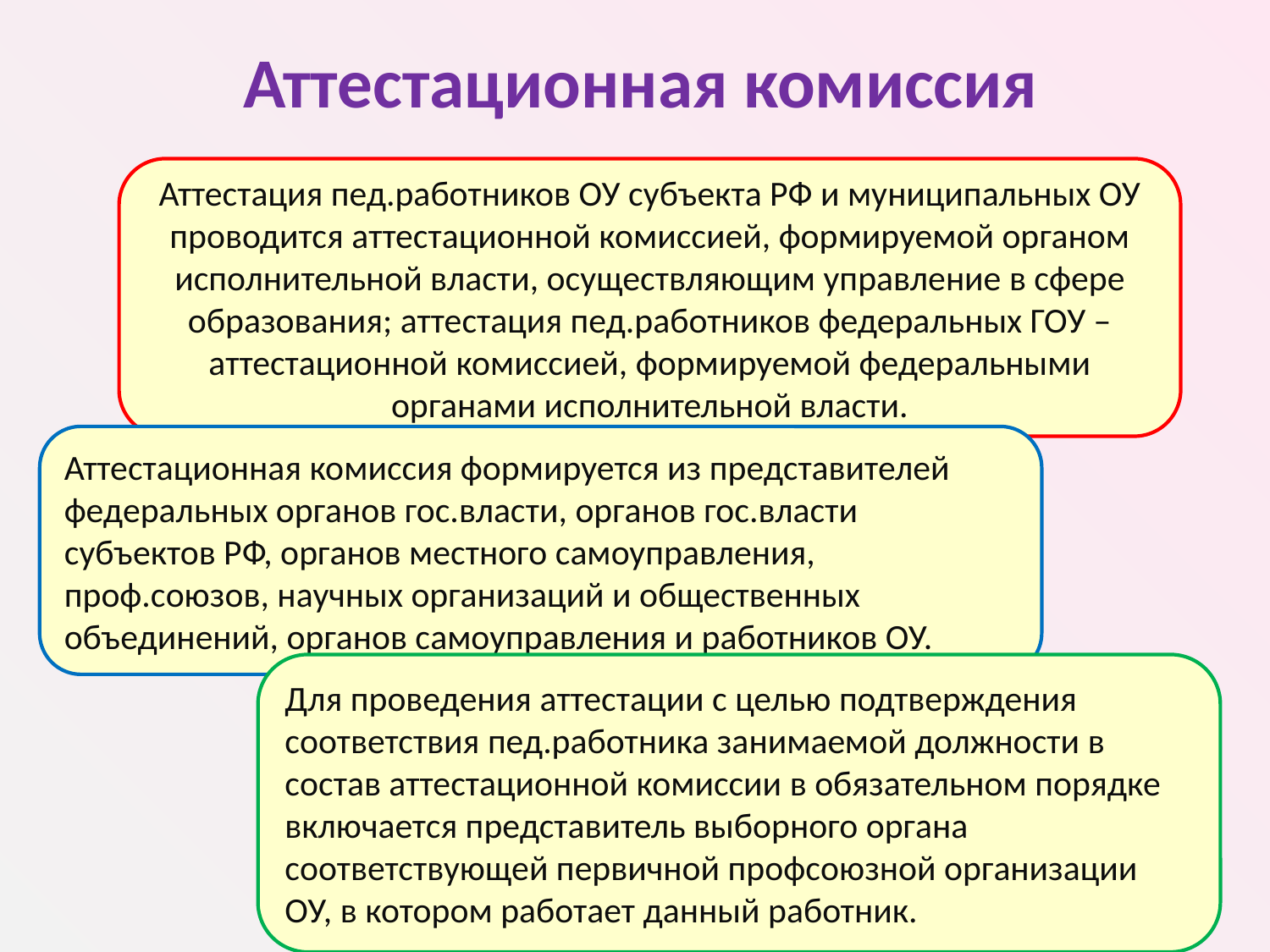

# Аттестационная комиссия
Аттестация пед.работников ОУ субъекта РФ и муниципальных ОУ проводится аттестационной комиссией, формируемой органом исполнительной власти, осуществляющим управление в сфере образования; аттестация пед.работников федеральных ГОУ – аттестационной комиссией, формируемой федеральными органами исполнительной власти.
Аттестационная комиссия формируется из представителей федеральных органов гос.власти, органов гос.власти субъектов РФ, органов местного самоуправления, проф.союзов, научных организаций и общественных объединений, органов самоуправления и работников ОУ.
Для проведения аттестации с целью подтверждения соответствия пед.работника занимаемой должности в состав аттестационной комиссии в обязательном порядке включается представитель выборного органа соответствующей первичной профсоюзной организации ОУ, в котором работает данный работник.